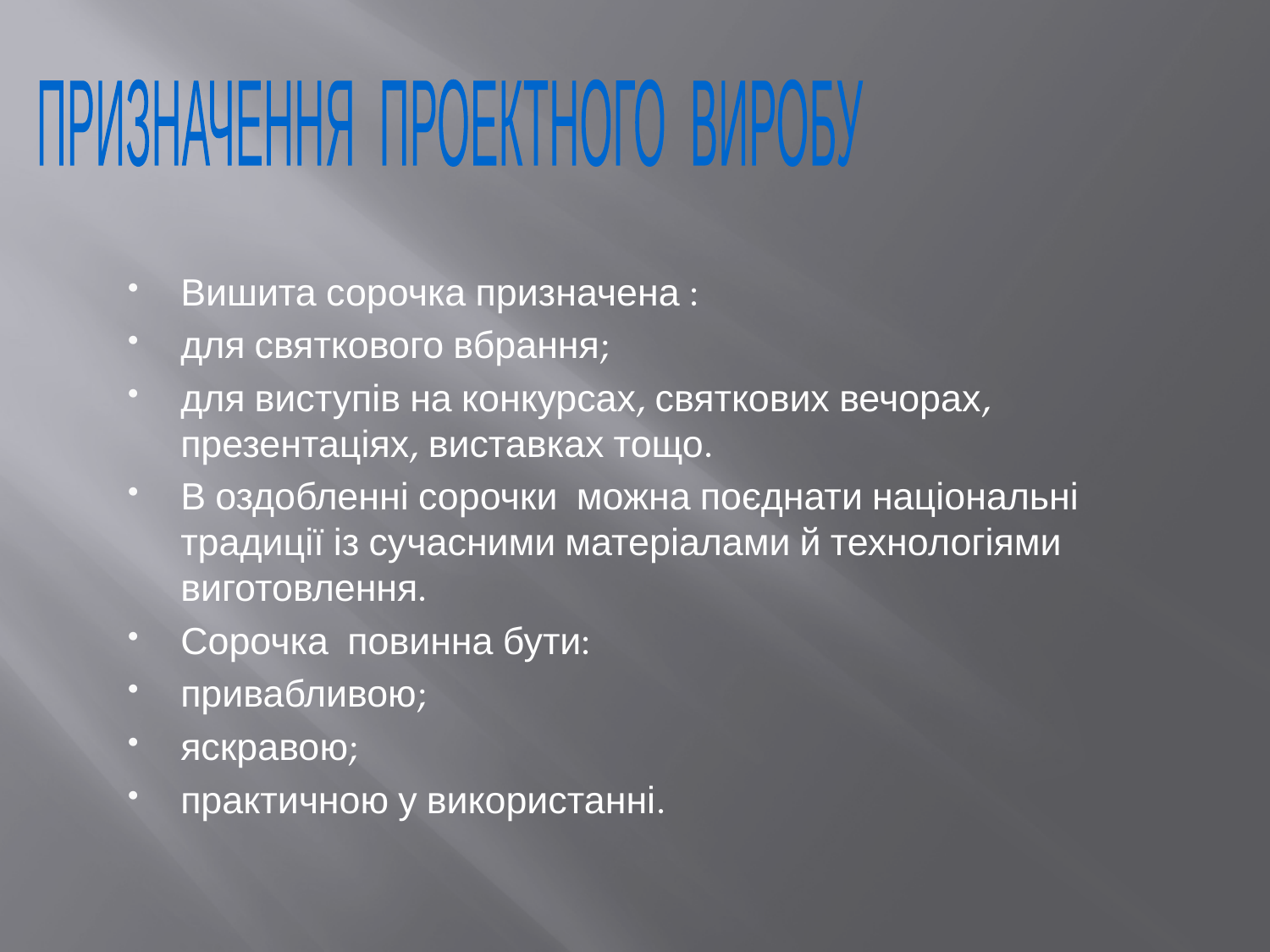

ПРИЗНАЧЕННЯ  ПРОЕКТНОГО  ВИРОБУ

Вишита сорочка призначена :
для святкового вбрання;
для виступів на конкурсах, святкових вечорах, презентаціях, виставках тощо.
В оздобленні сорочки  можна поєднати національні традиції із сучасними матеріалами й технологіями виготовлення.
Сорочка  повинна бути:
привабливою;
яскравою;
практичною у використанні.